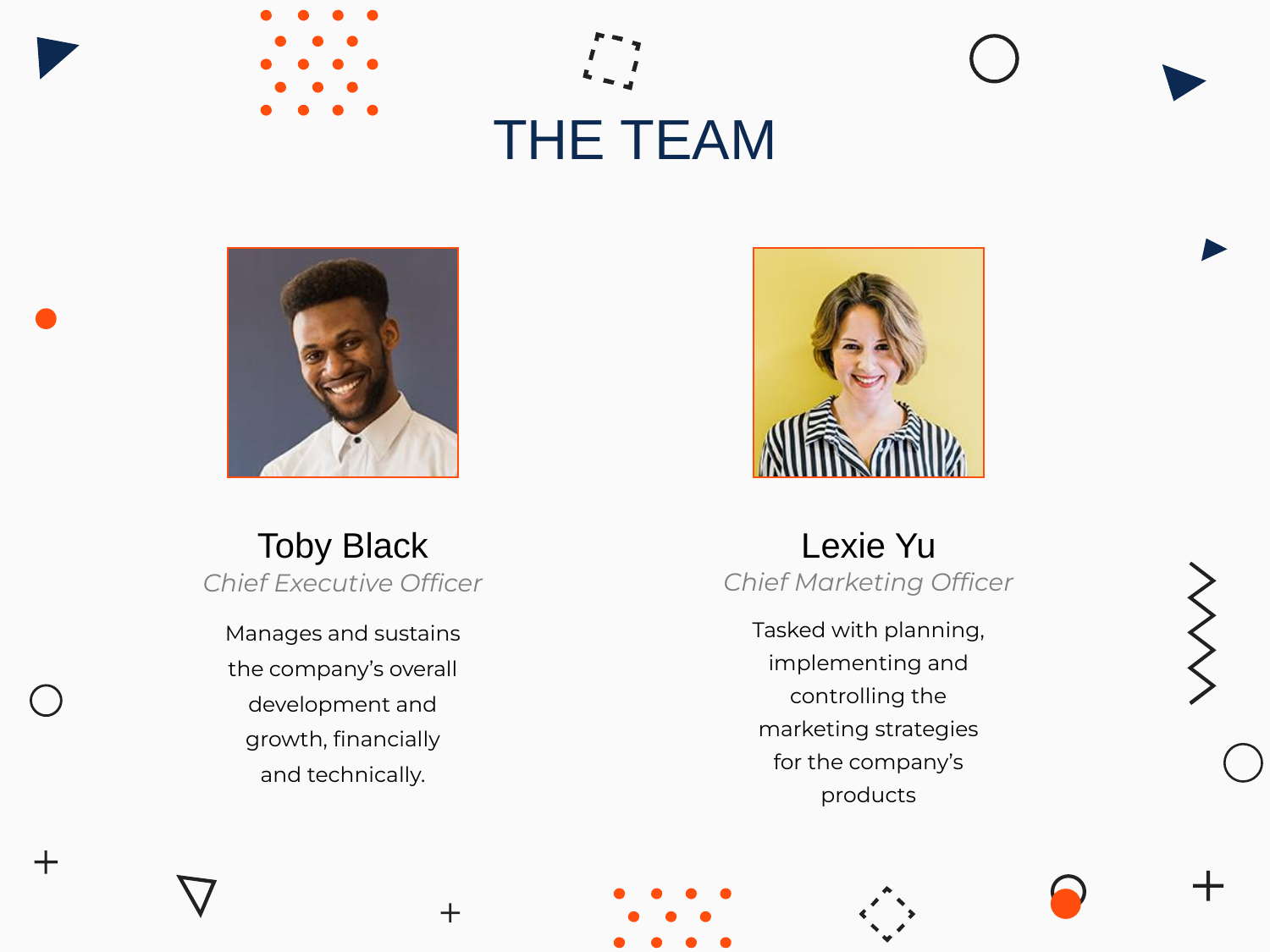

THE TEAM

Toby Black
Lexie Yu
Chief Marketing Officer
Chief Executive Officer
Tasked with planning, implementing and controlling the marketing strategies for the company’s products
Manages and sustains the company’s overall development and growth, financially and technically.